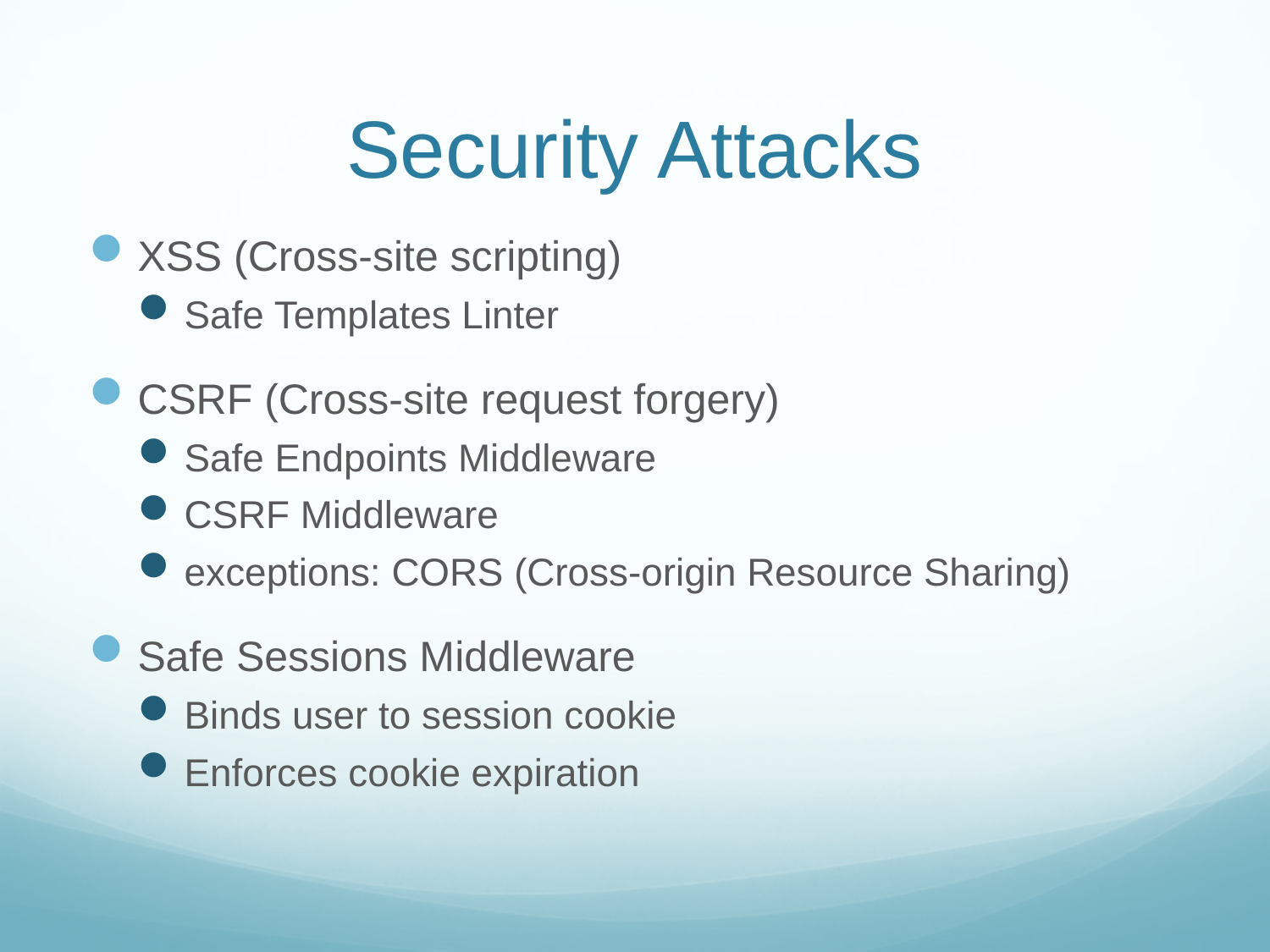

# Security Attacks
XSS (Cross-site scripting)
Safe Templates Linter
CSRF (Cross-site request forgery)
Safe Endpoints Middleware
CSRF Middleware
exceptions: CORS (Cross-origin Resource Sharing)
Safe Sessions Middleware
Binds user to session cookie
Enforces cookie expiration